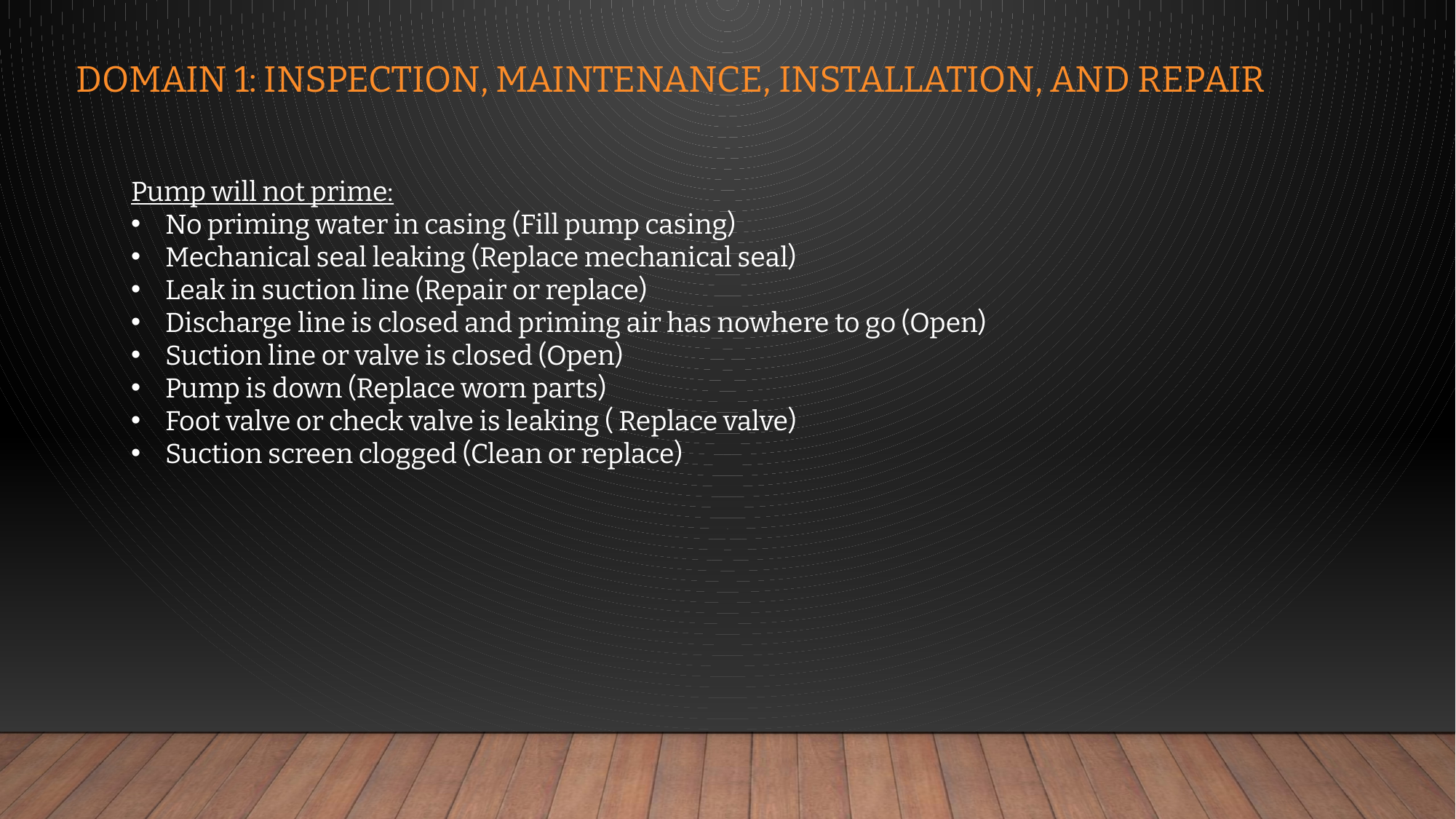

# Domain 1: inspection, maintenance, installation, and repair
Pump will not prime:
No priming water in casing (Fill pump casing)
Mechanical seal leaking (Replace mechanical seal)
Leak in suction line (Repair or replace)
Discharge line is closed and priming air has nowhere to go (Open)
Suction line or valve is closed (Open)
Pump is down (Replace worn parts)
Foot valve or check valve is leaking ( Replace valve)
Suction screen clogged (Clean or replace)